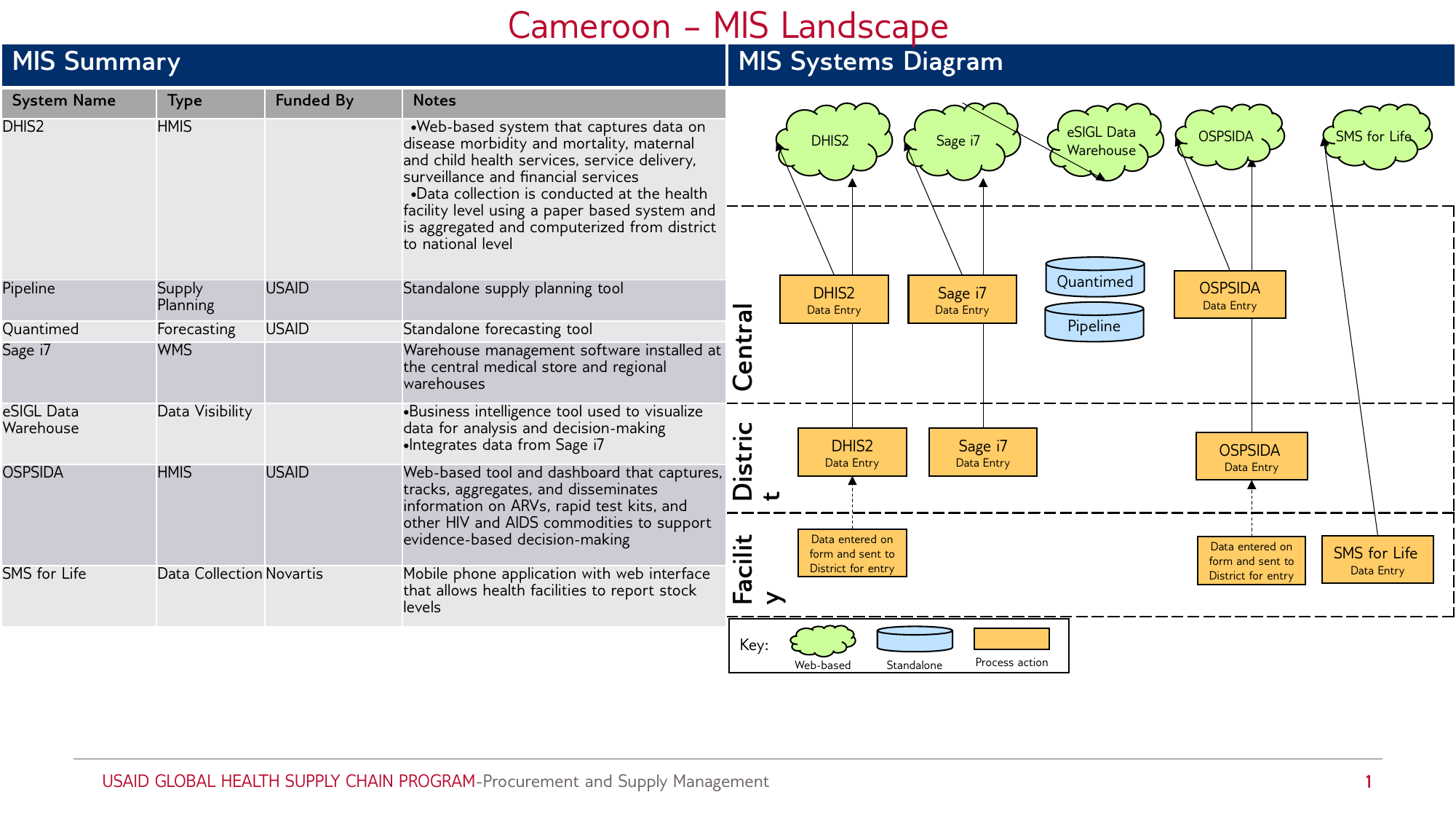

Cameroon – MIS Landscape
| MIS Systems Diagram |
| --- |
| MIS Summary |  |  |  |
| --- | --- | --- | --- |
| System Name | Type | Funded By | Notes |
| DHIS2 | HMIS |  | Web-based system that captures data on disease morbidity and mortality, maternal and child health services, service delivery, surveillance and financial services Data collection is conducted at the health facility level using a paper based system and is aggregated and computerized from district to national level |
| Pipeline | Supply Planning | USAID | Standalone supply planning tool |
| Quantimed | Forecasting | USAID | Standalone forecasting tool |
| Sage i7 | WMS |  | Warehouse management software installed at the central medical store and regional warehouses |
| eSIGL Data Warehouse | Data Visibility |  | Business intelligence tool used to visualize data for analysis and decision-making Integrates data from Sage i7 |
| OSPSIDA | HMIS | USAID | Web-based tool and dashboard that captures, tracks, aggregates, and disseminates information on ARVs, rapid test kits, and other HIV and AIDS commodities to support evidence-based decision-making |
| SMS for Life | Data Collection | Novartis | Mobile phone application with web interface that allows health facilities to report stock levels |
DHIS2
Sage i7
eSIGL Data
Warehouse
OSPSIDA
SMS for Life
| Central |
| --- |
Quantimed
OSPSIDA
Data Entry
DHIS2
Data Entry
Sage i7
Data Entry
Pipeline
| District |
| --- |
DHIS2
Data Entry
Sage i7
Data Entry
OSPSIDA
Data Entry
| Facility |
| --- |
Data entered on form and sent to District for entry
SMS for Life
Data Entry
Data entered on form and sent to District for entry
| Key: |
| --- |

Process action
Web-based
Standalone
1